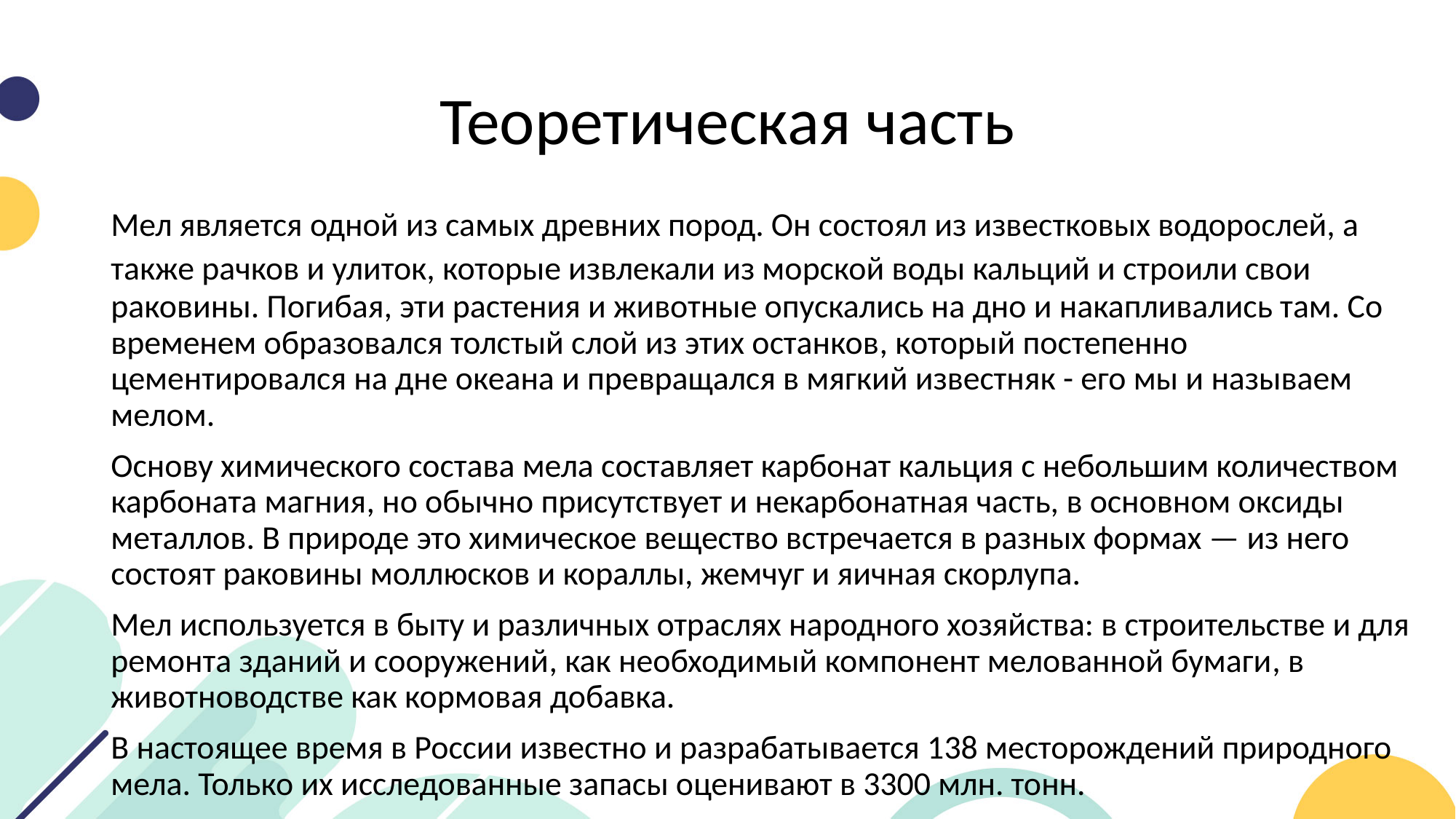

# Теоретическая часть
Мел является одной из самых древних пород. Он состоял из известковых водорослей, а также рачков и улиток, которые извлекали из морской воды кальций и строили свои раковины. Погибая, эти растения и животные опускались на дно и накапливались там. Со временем образовался толстый слой из этих останков, который постепенно цементировался на дне океана и превращался в мягкий известняк - его мы и называем мелом.
Основу химического состава мела составляет карбонат кальция с небольшим количеством карбоната магния, но обычно присутствует и некарбонатная часть, в основном оксиды металлов. В природе это химическое вещество встречается в разных формах — из него состоят раковины моллюсков и кораллы, жемчуг и яичная скорлупа.
Мел используется в быту и различных отраслях народного хозяйства: в строительстве и для ремонта зданий и сооружений, как необходимый компонент мелованной бумаги, в животноводстве как кормовая добавка.
В настоящее время в России известно и разрабатывается 138 месторождений природного мела. Только их исследованные запасы оценивают в 3300 млн. тонн.